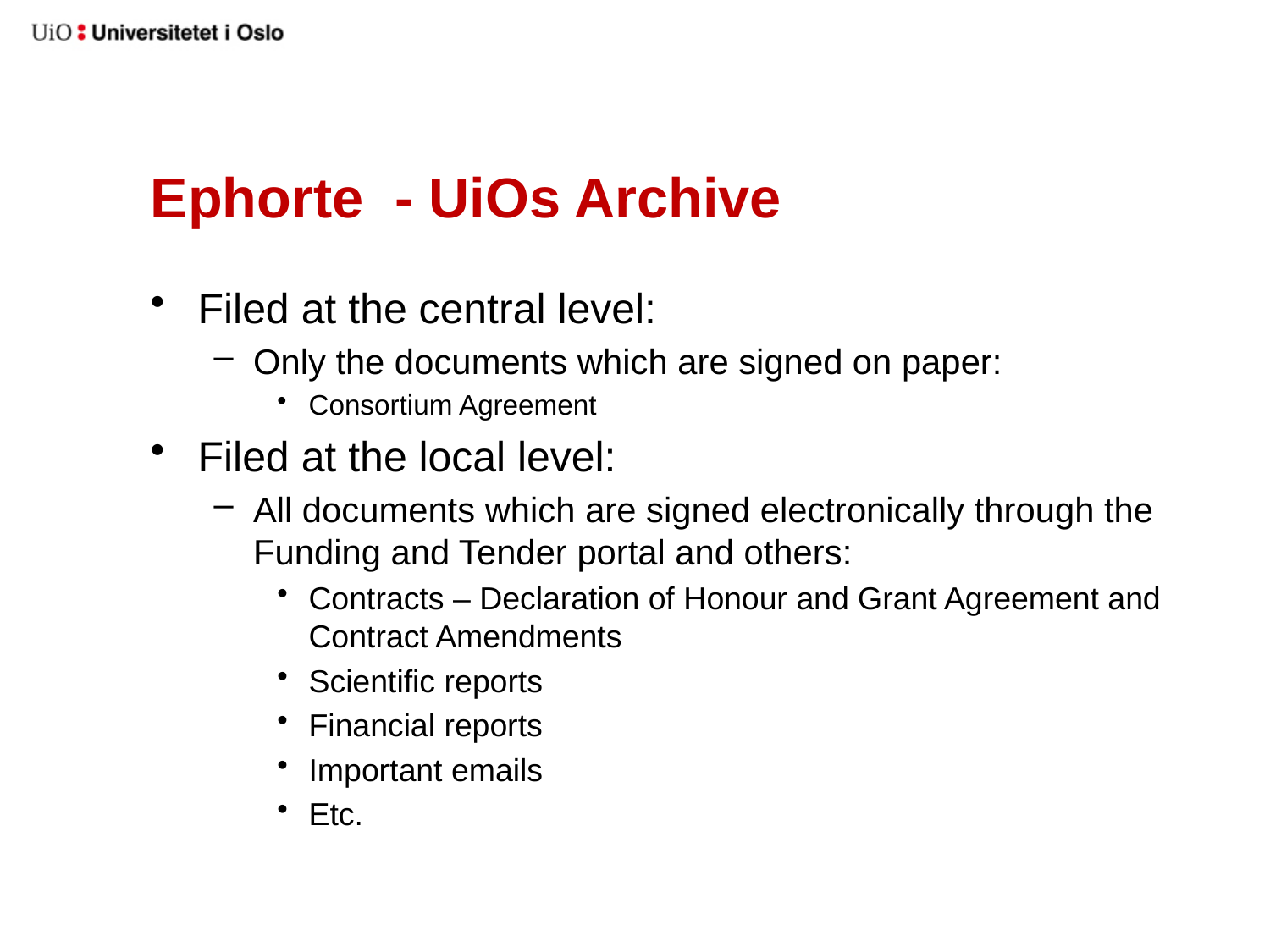

# Ephorte  - UiOs Archive
Filed at the central level:
Only the documents which are signed on paper:
Consortium Agreement
Filed at the local level:
All documents which are signed electronically through the Funding and Tender portal and others:
Contracts – Declaration of Honour and Grant Agreement and Contract Amendments
Scientific reports
Financial reports
Important emails
Etc.